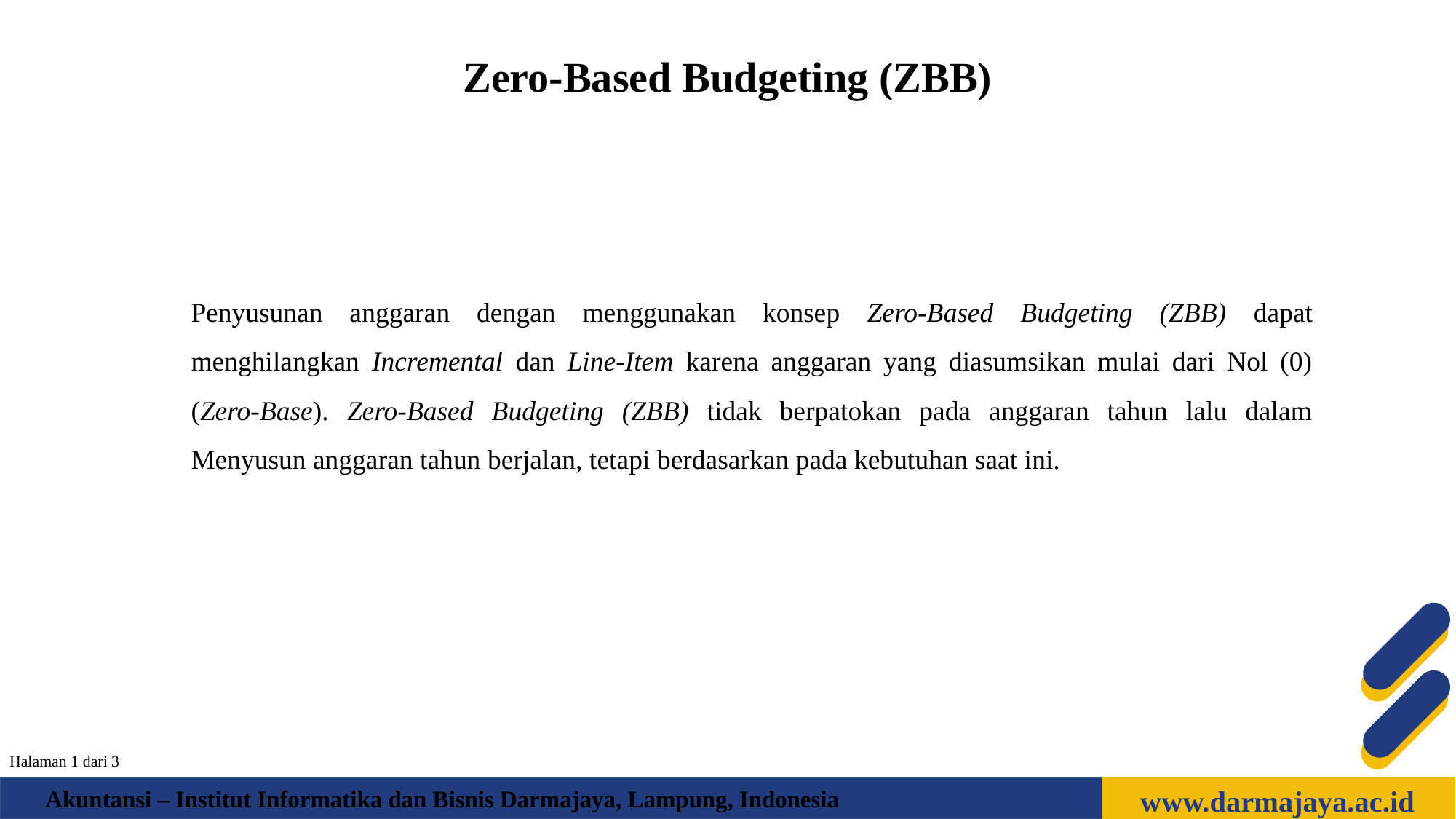

Zero-Based Budgeting (ZBB)

Penyusunan anggaran dengan menggunakan konsep Zero-Based Budgeting (ZBB) dapat menghilangkan Incremental dan Line-Item karena anggaran yang diasumsikan mulai dari Nol (0) (Zero-Base). Zero-Based Budgeting (ZBB) tidak berpatokan pada anggaran tahun lalu dalam Menyusun anggaran tahun berjalan, tetapi berdasarkan pada kebutuhan saat ini.

Halaman 1 dari 3

www.darmajaya.ac.id
Akuntansi – Institut Informatika dan Bisnis Darmajaya, Lampung, Indonesia